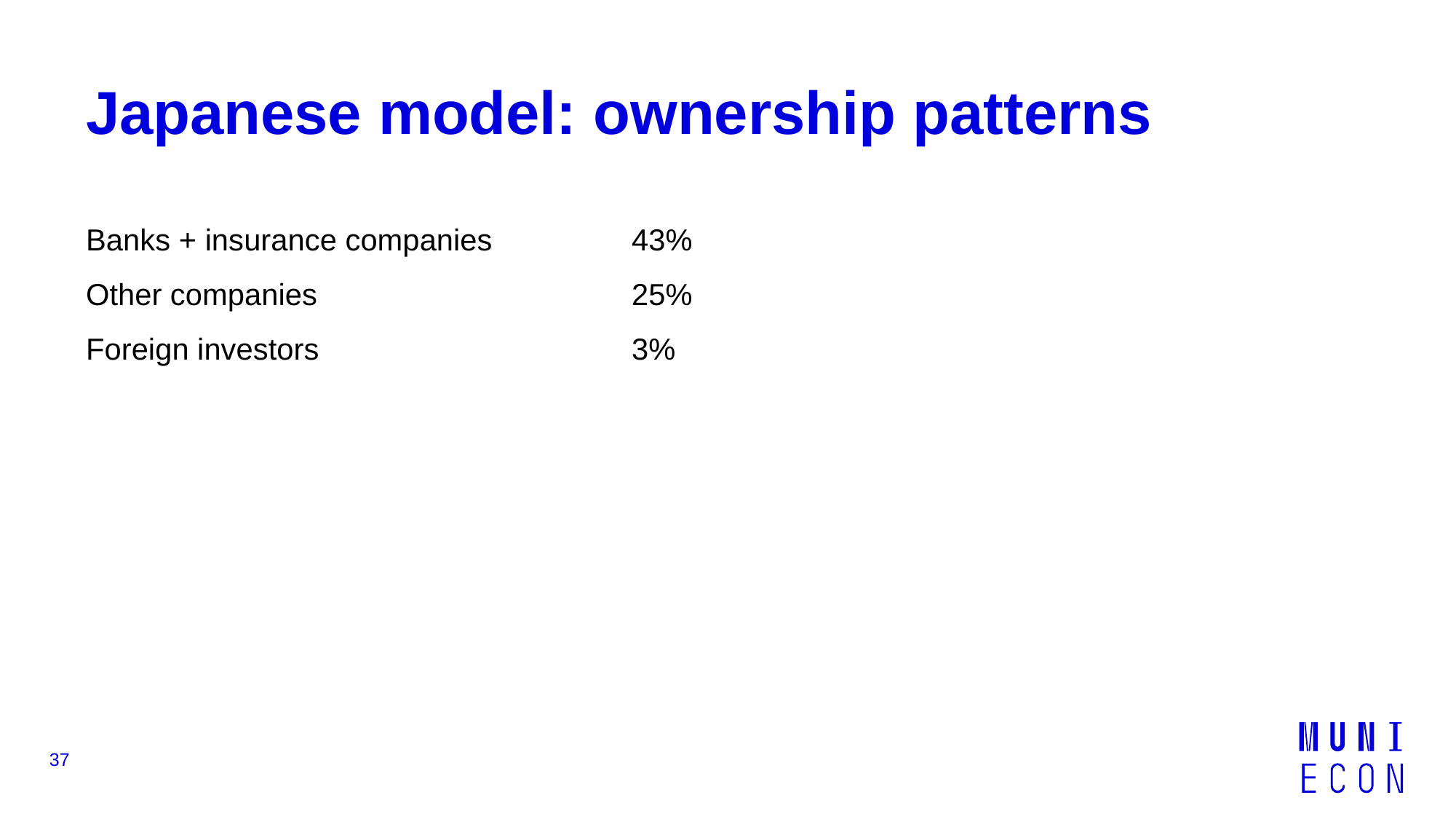

# Japanese model: ownership patterns
Banks + insurance companies		43%
Other companies			25%
Foreign investors			3%
37